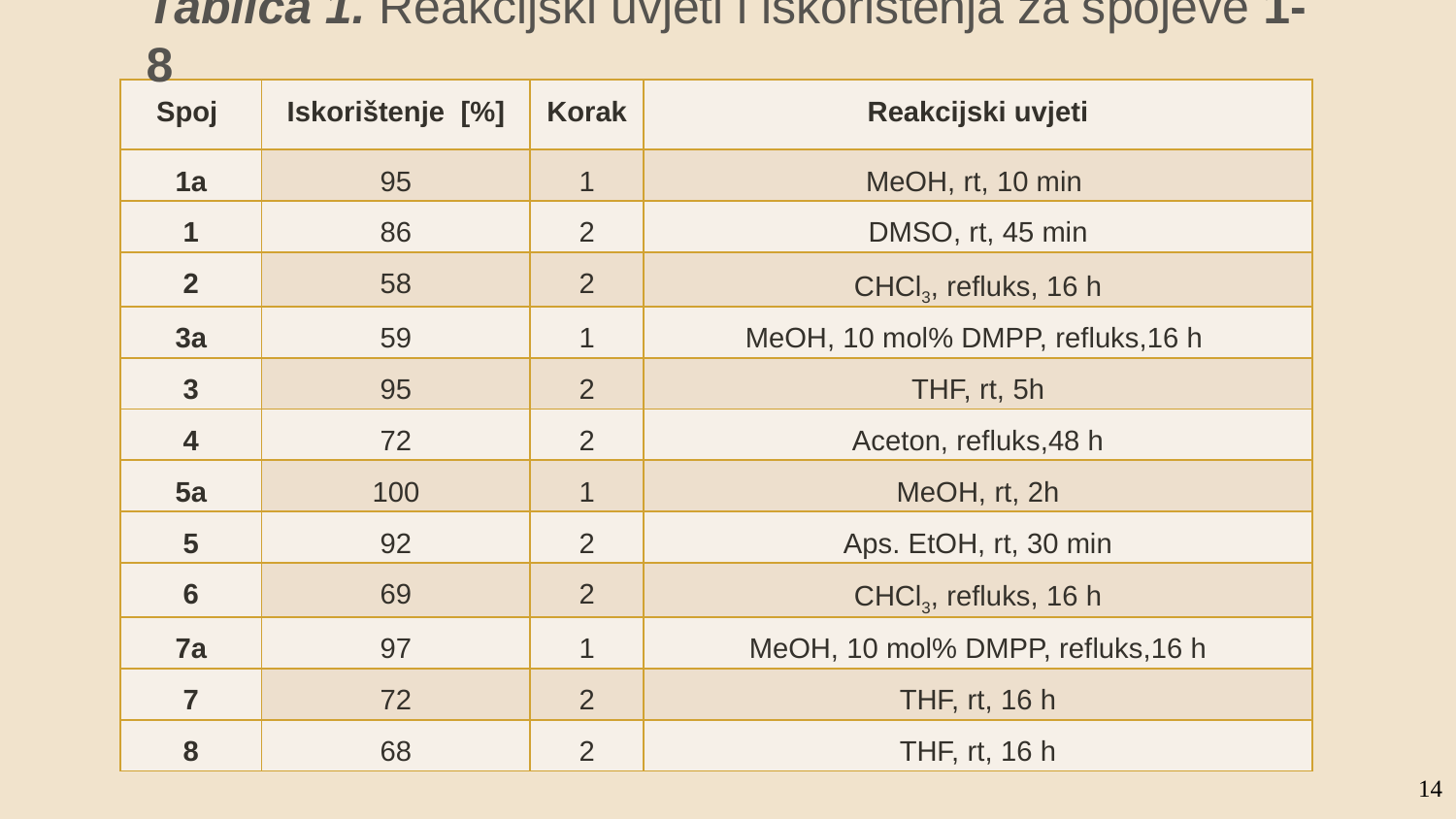

Tablica 1. Reakcijski uvjeti i iskorištenja za spojeve 1-8
| Spoj | Iskorištenje [%] | Korak | Reakcijski uvjeti |
| --- | --- | --- | --- |
| 1a | 95 | 1 | MeOH, rt, 10 min |
| 1 | 86 | 2 | DMSO, rt, 45 min |
| 2 | 58 | 2 | CHCl3, refluks, 16 h |
| 3a | 59 | 1 | MeOH, 10 mol% DMPP, refluks,16 h |
| 3 | 95 | 2 | THF, rt, 5h |
| 4 | 72 | 2 | Aceton, refluks,48 h |
| 5a | 100 | 1 | MeOH, rt, 2h |
| 5 | 92 | 2 | Aps. EtOH, rt, 30 min |
| 6 | 69 | 2 | CHCl3, refluks, 16 h |
| 7a | 97 | 1 | MeOH, 10 mol% DMPP, refluks,16 h |
| 7 | 72 | 2 | THF, rt, 16 h |
| 8 | 68 | 2 | THF, rt, 16 h |
14